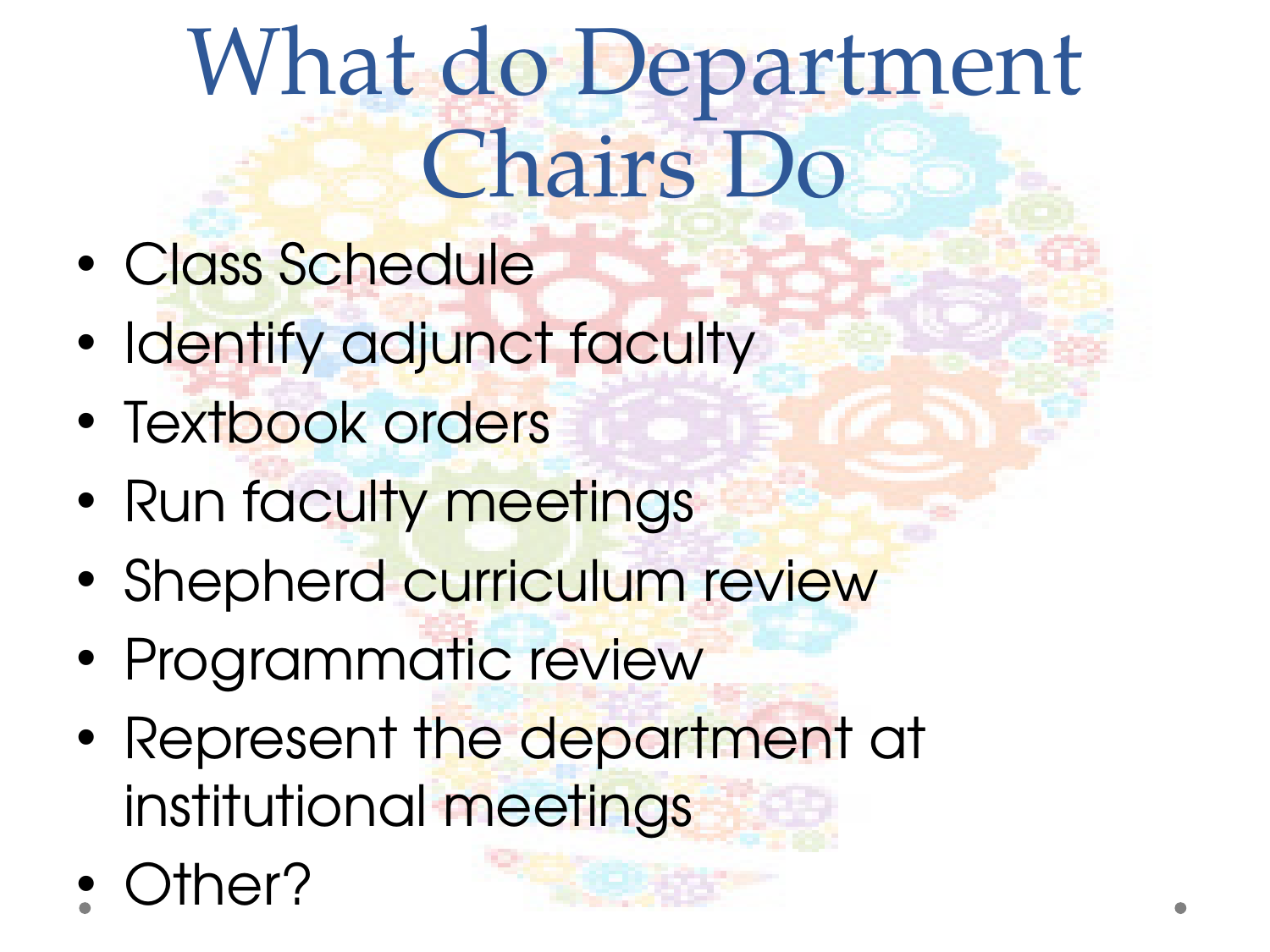

# What do Department Chairs Do
Class Schedule
Identify adjunct faculty
Textbook orders
Run faculty meetings
Shepherd curriculum review
Programmatic review
Represent the department at institutional meetings
Other?